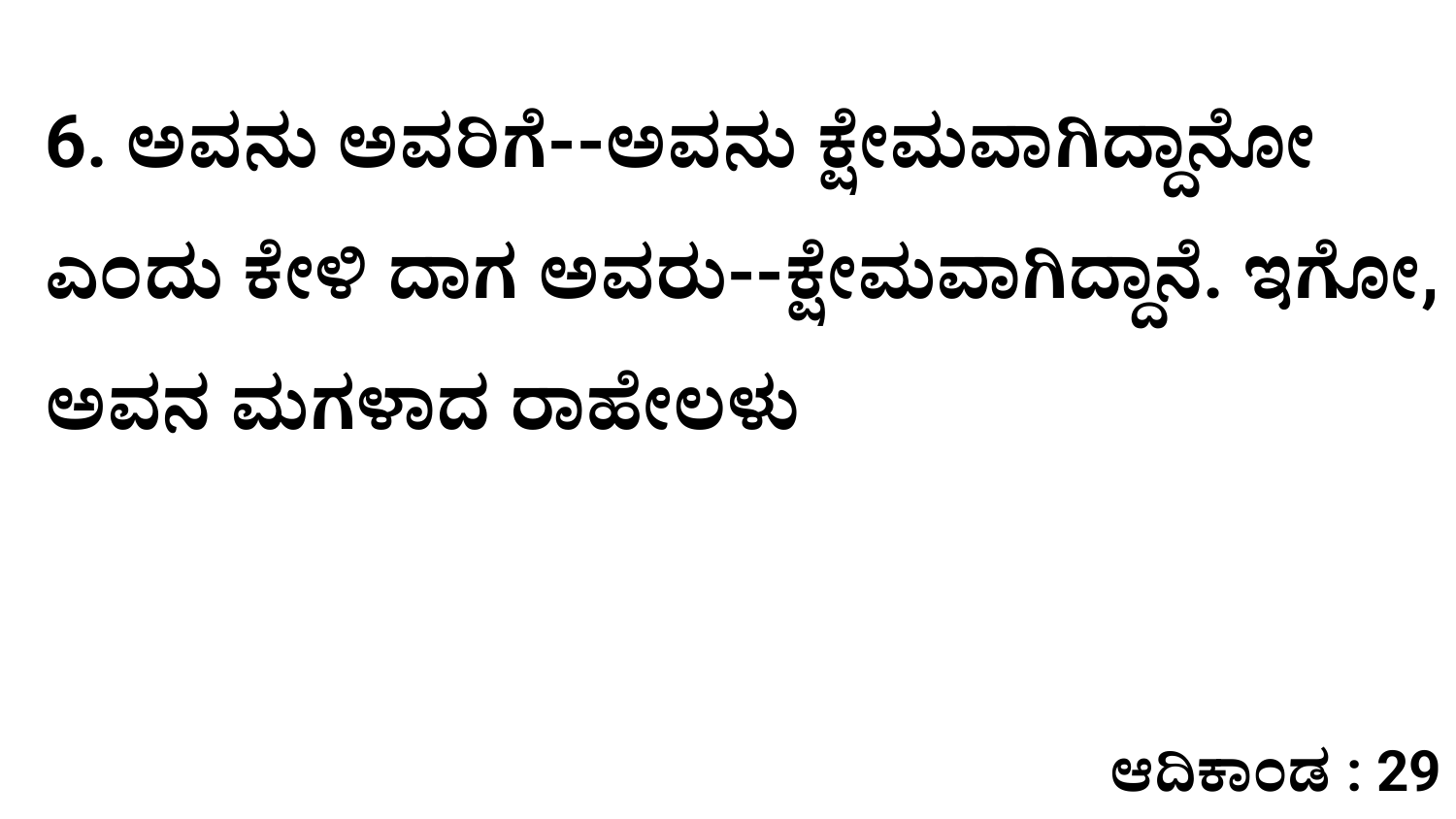

6. ಅವನು ಅವರಿಗೆ--ಅವನು ಕ್ಷೇಮವಾಗಿದ್ದಾನೋ ಎಂದು ಕೇಳಿ ದಾಗ ಅವರು--ಕ್ಷೇಮವಾಗಿದ್ದಾನೆ. ಇಗೋ, ಅವನ ಮಗಳಾದ ರಾಹೇಲಳು
ಆದಿಕಾಂಡ : 29